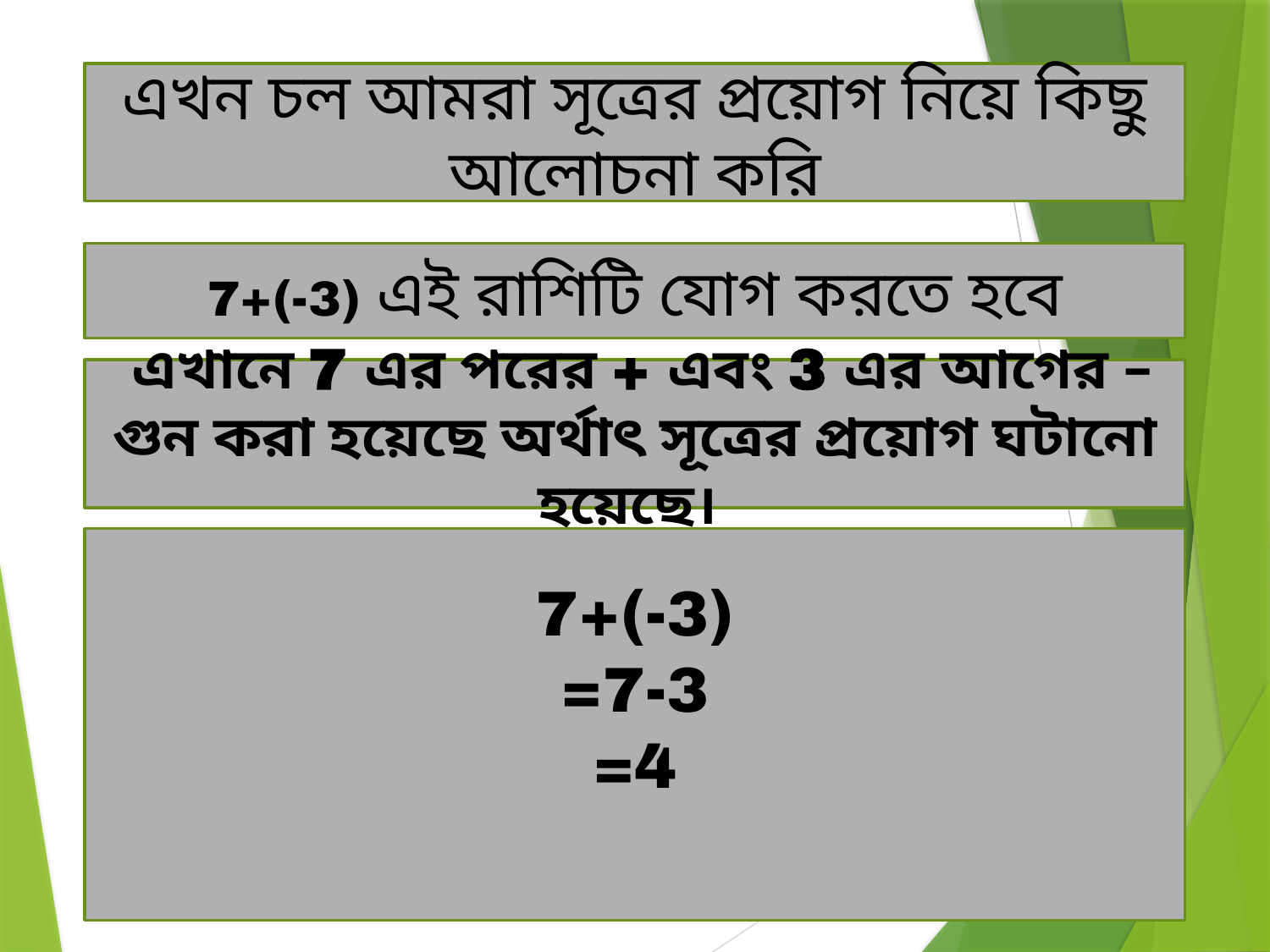

এখন চল আমরা সূত্রের প্রয়োগ নিয়ে কিছু আলোচনা করি
 7+(-3) এই রাশিটি যোগ করতে হবে
 এখানে 7 এর পরের + এবং 3 এর আগের – গুন করা হয়েছে অর্থাৎ সূত্রের প্রয়োগ ঘটানো হয়েছে।

7+(-3)
=7-3
=4